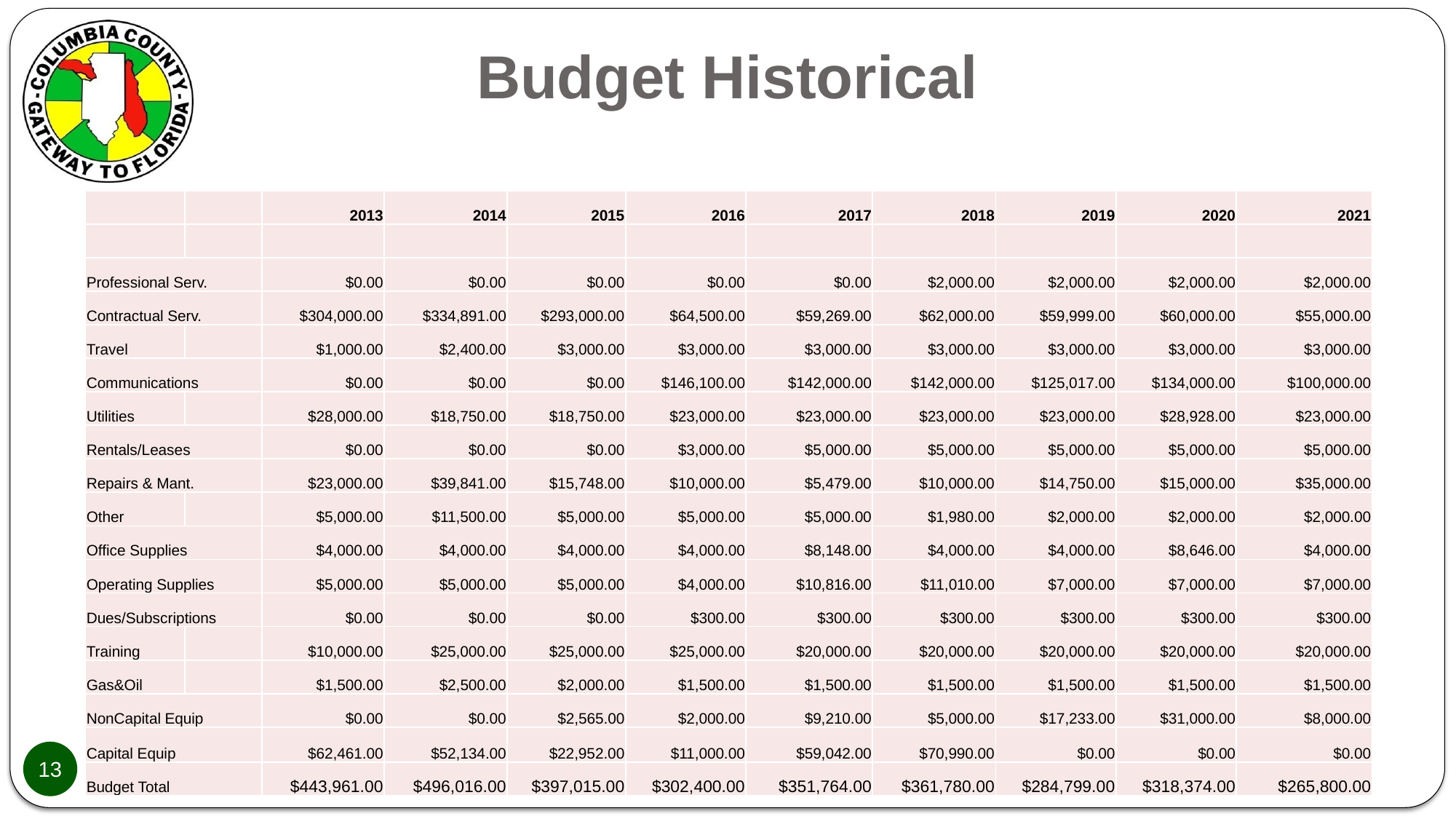

# Budget Historical
|  |  | 2013 | 2014 | 2015 | 2016 | 2017 | 2018 | 2019 | 2020 | 2021 |
| --- | --- | --- | --- | --- | --- | --- | --- | --- | --- | --- |
|  |  |  |  |  |  |  |  |  |  |  |
| Professional Serv. |  | $0.00 | $0.00 | $0.00 | $0.00 | $0.00 | $2,000.00 | $2,000.00 | $2,000.00 | $2,000.00 |
| Contractual Serv. |  | $304,000.00 | $334,891.00 | $293,000.00 | $64,500.00 | $59,269.00 | $62,000.00 | $59,999.00 | $60,000.00 | $55,000.00 |
| Travel |  | $1,000.00 | $2,400.00 | $3,000.00 | $3,000.00 | $3,000.00 | $3,000.00 | $3,000.00 | $3,000.00 | $3,000.00 |
| Communications |  | $0.00 | $0.00 | $0.00 | $146,100.00 | $142,000.00 | $142,000.00 | $125,017.00 | $134,000.00 | $100,000.00 |
| Utilities |  | $28,000.00 | $18,750.00 | $18,750.00 | $23,000.00 | $23,000.00 | $23,000.00 | $23,000.00 | $28,928.00 | $23,000.00 |
| Rentals/Leases |  | $0.00 | $0.00 | $0.00 | $3,000.00 | $5,000.00 | $5,000.00 | $5,000.00 | $5,000.00 | $5,000.00 |
| Repairs & Mant. |  | $23,000.00 | $39,841.00 | $15,748.00 | $10,000.00 | $5,479.00 | $10,000.00 | $14,750.00 | $15,000.00 | $35,000.00 |
| Other |  | $5,000.00 | $11,500.00 | $5,000.00 | $5,000.00 | $5,000.00 | $1,980.00 | $2,000.00 | $2,000.00 | $2,000.00 |
| Office Supplies |  | $4,000.00 | $4,000.00 | $4,000.00 | $4,000.00 | $8,148.00 | $4,000.00 | $4,000.00 | $8,646.00 | $4,000.00 |
| Operating Supplies |  | $5,000.00 | $5,000.00 | $5,000.00 | $4,000.00 | $10,816.00 | $11,010.00 | $7,000.00 | $7,000.00 | $7,000.00 |
| Dues/Subscriptions |  | $0.00 | $0.00 | $0.00 | $300.00 | $300.00 | $300.00 | $300.00 | $300.00 | $300.00 |
| Training |  | $10,000.00 | $25,000.00 | $25,000.00 | $25,000.00 | $20,000.00 | $20,000.00 | $20,000.00 | $20,000.00 | $20,000.00 |
| Gas&Oil |  | $1,500.00 | $2,500.00 | $2,000.00 | $1,500.00 | $1,500.00 | $1,500.00 | $1,500.00 | $1,500.00 | $1,500.00 |
| NonCapital Equip |  | $0.00 | $0.00 | $2,565.00 | $2,000.00 | $9,210.00 | $5,000.00 | $17,233.00 | $31,000.00 | $8,000.00 |
| Capital Equip |  | $62,461.00 | $52,134.00 | $22,952.00 | $11,000.00 | $59,042.00 | $70,990.00 | $0.00 | $0.00 | $0.00 |
| Budget Total |  | $443,961.00 | $496,016.00 | $397,015.00 | $302,400.00 | $351,764.00 | $361,780.00 | $284,799.00 | $318,374.00 | $265,800.00 |
13